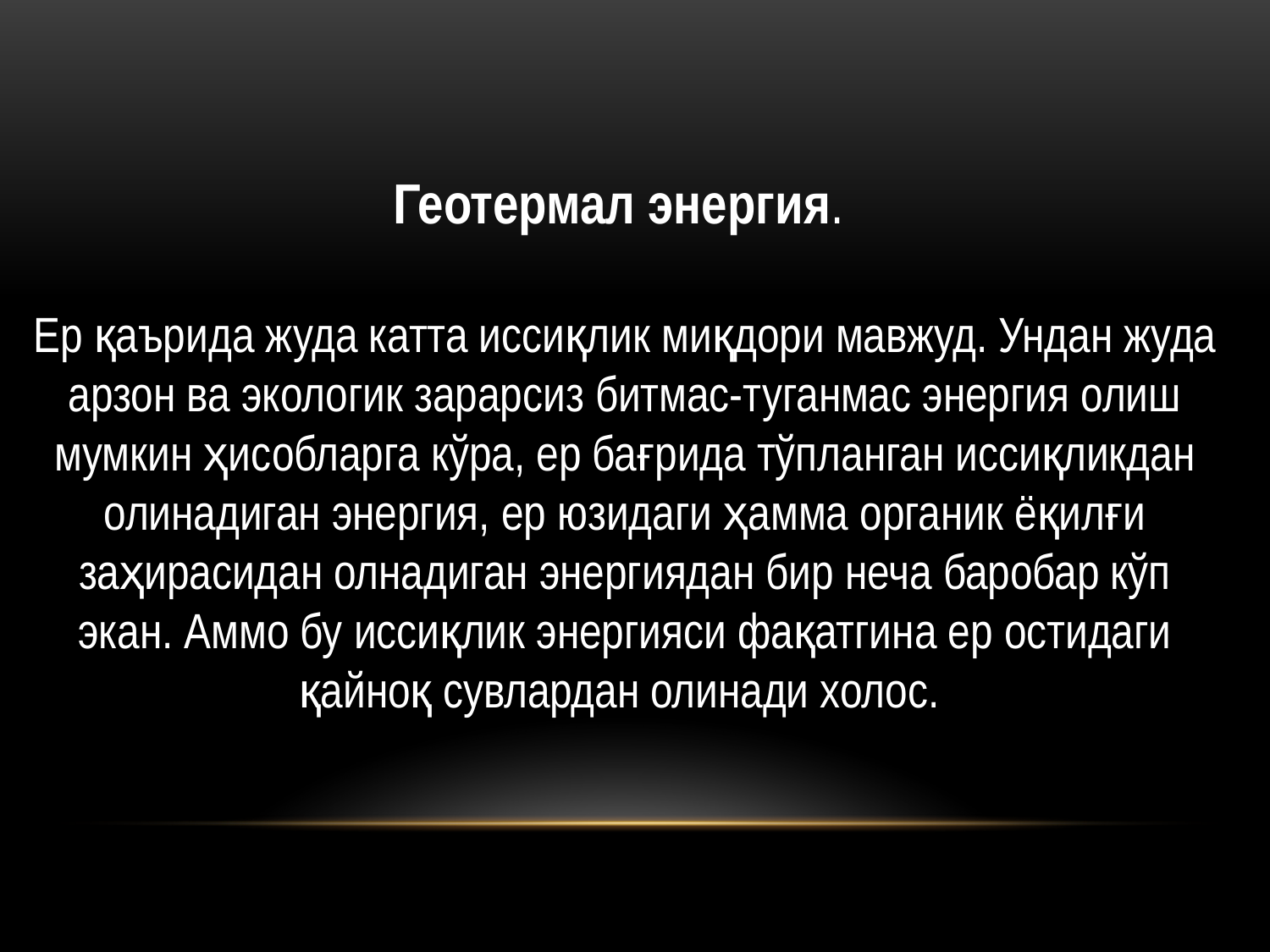

Геотермал энергия.

Ер қаърида жуда катта иссиқлик миқдори мавжуд. Ундан жуда арзон ва экологик зарарсиз битмас-туганмас энергия олиш мумкин ҳисобларга кўра, ер бағрида тўпланган иссиқликдан олинадиган энергия, ер юзидаги ҳамма органик ёқилғи заҳирасидан олнадиган энергиядан бир неча баробар кўп экан. Аммо бу иссиқлик энергияси фақатгина ер остидаги қайноқ сувлардан олинади холос.